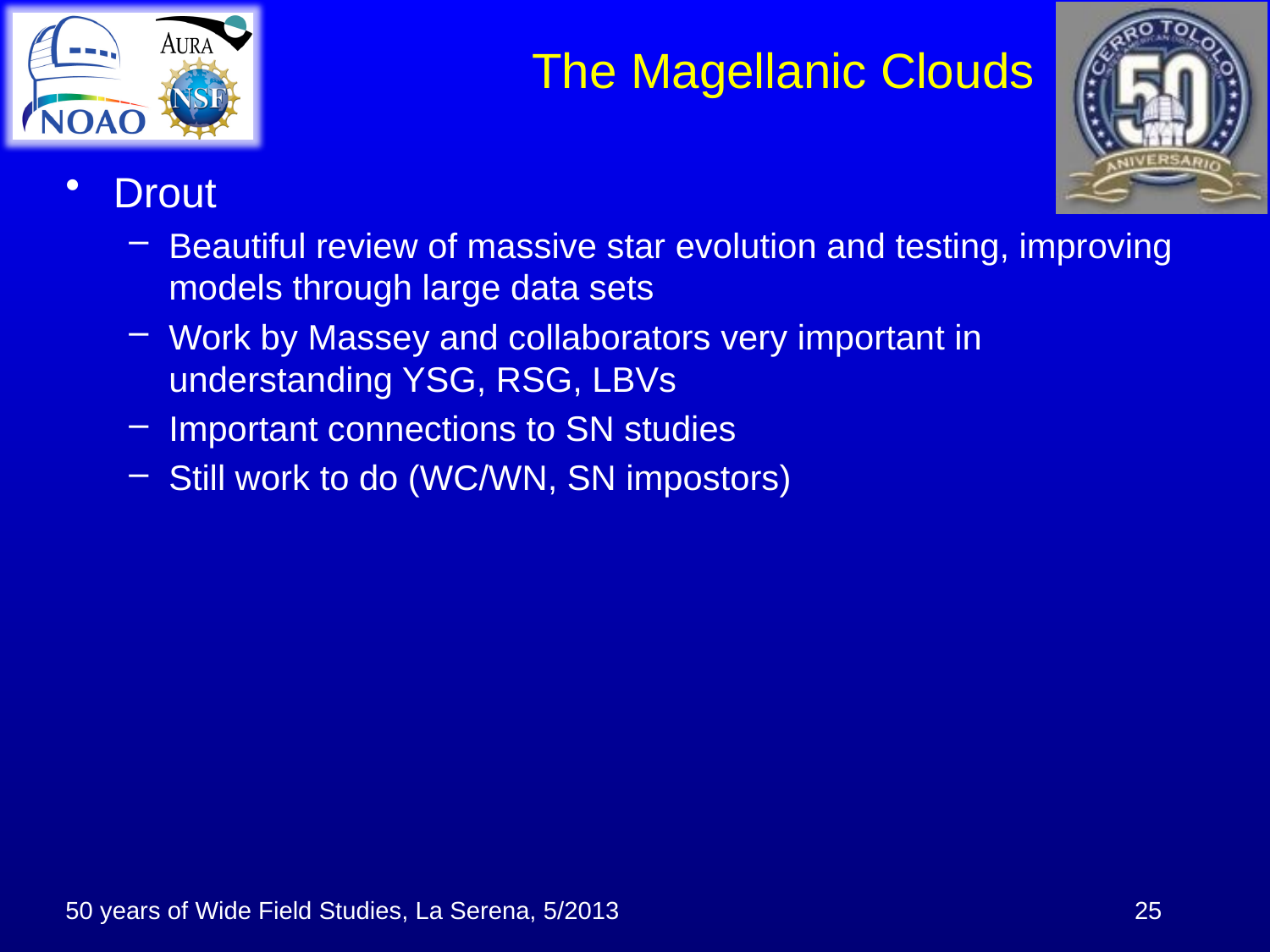

# The Magellanic Clouds
Drout
Beautiful review of massive star evolution and testing, improving models through large data sets
Work by Massey and collaborators very important in understanding YSG, RSG, LBVs
Important connections to SN studies
Still work to do (WC/WN, SN impostors)
50 years of Wide Field Studies, La Serena, 5/2013
25